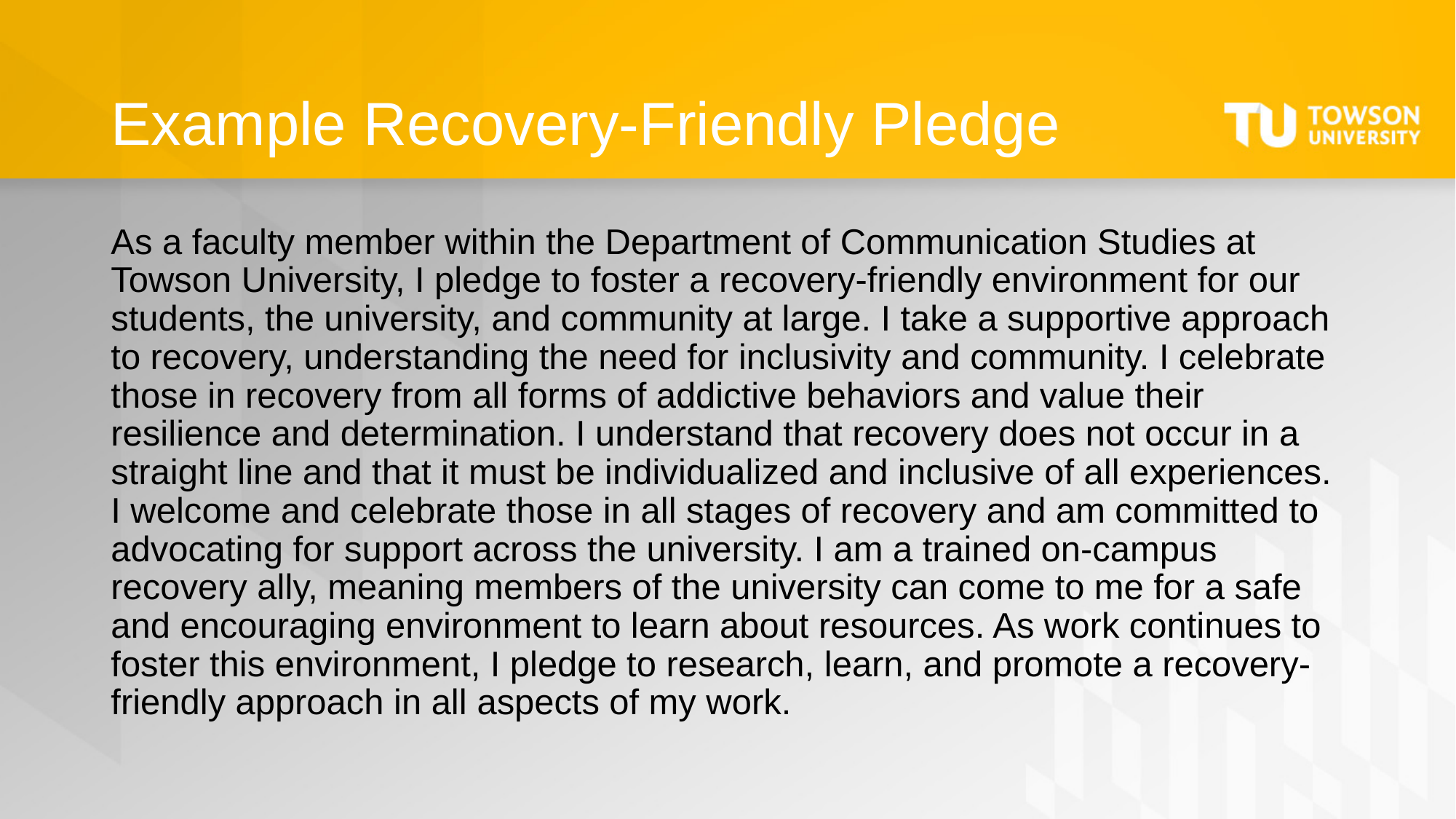

# Example Recovery-Friendly Pledge
As a faculty member within the Department of Communication Studies at Towson University, I pledge to foster a recovery-friendly environment for our students, the university, and community at large. I take a supportive approach to recovery, understanding the need for inclusivity and community. I celebrate those in recovery from all forms of addictive behaviors and value their resilience and determination. I understand that recovery does not occur in a straight line and that it must be individualized and inclusive of all experiences. I welcome and celebrate those in all stages of recovery and am committed to advocating for support across the university. I am a trained on-campus recovery ally, meaning members of the university can come to me for a safe and encouraging environment to learn about resources. As work continues to foster this environment, I pledge to research, learn, and promote a recovery-friendly approach in all aspects of my work.